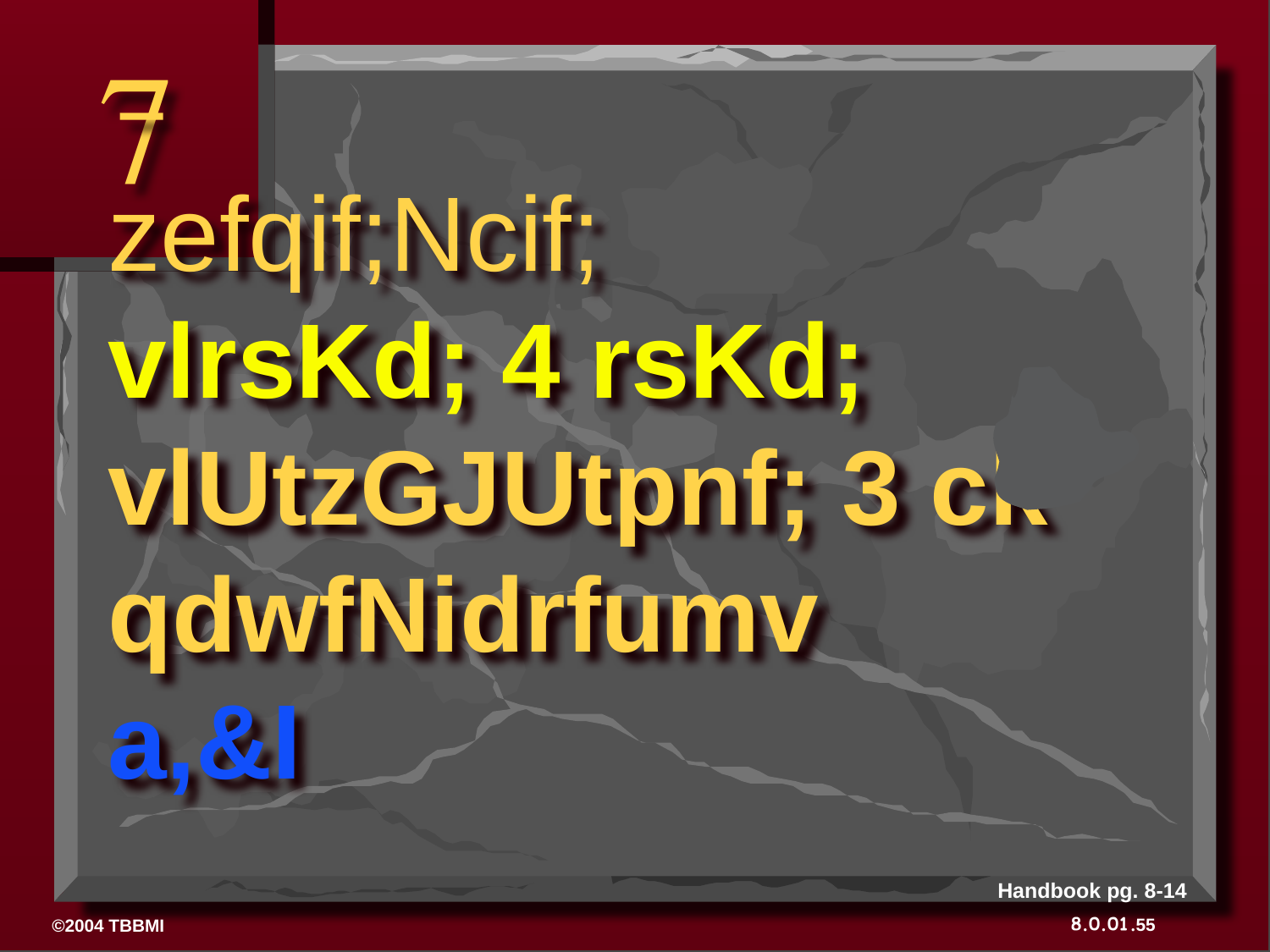

7

# zefqif;Ncif; vlrsKd; 4 rsKd; vlUtzGJUtpnf; 3 ck qdwfNidrfumv a,&I

Handbook pg. 8-14
55